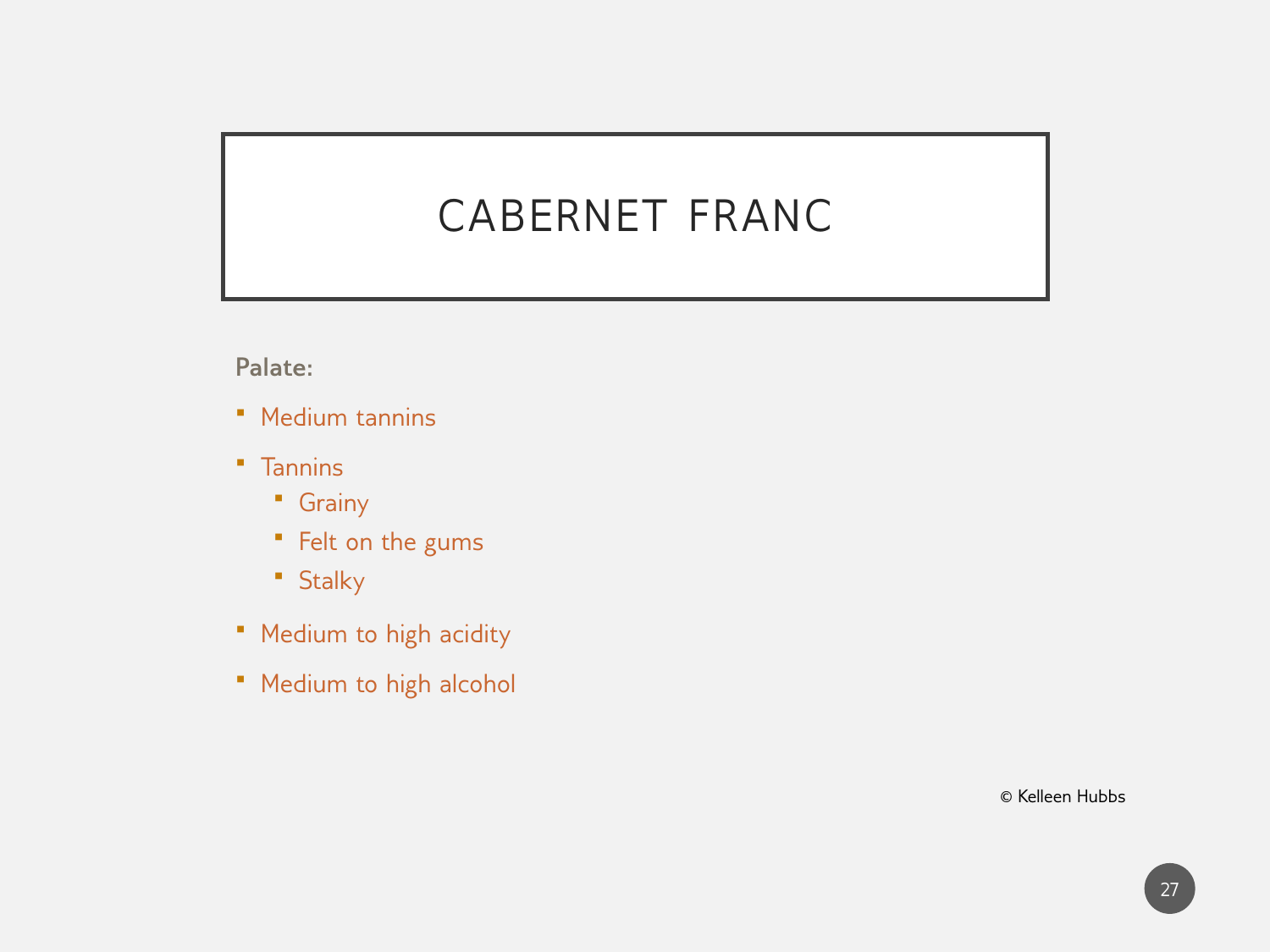

# Cabernet Franc
Palate:
Medium tannins
Tannins
Grainy
Felt on the gums
Stalky
Medium to high acidity
Medium to high alcohol

© Kelleen Hubbs
27